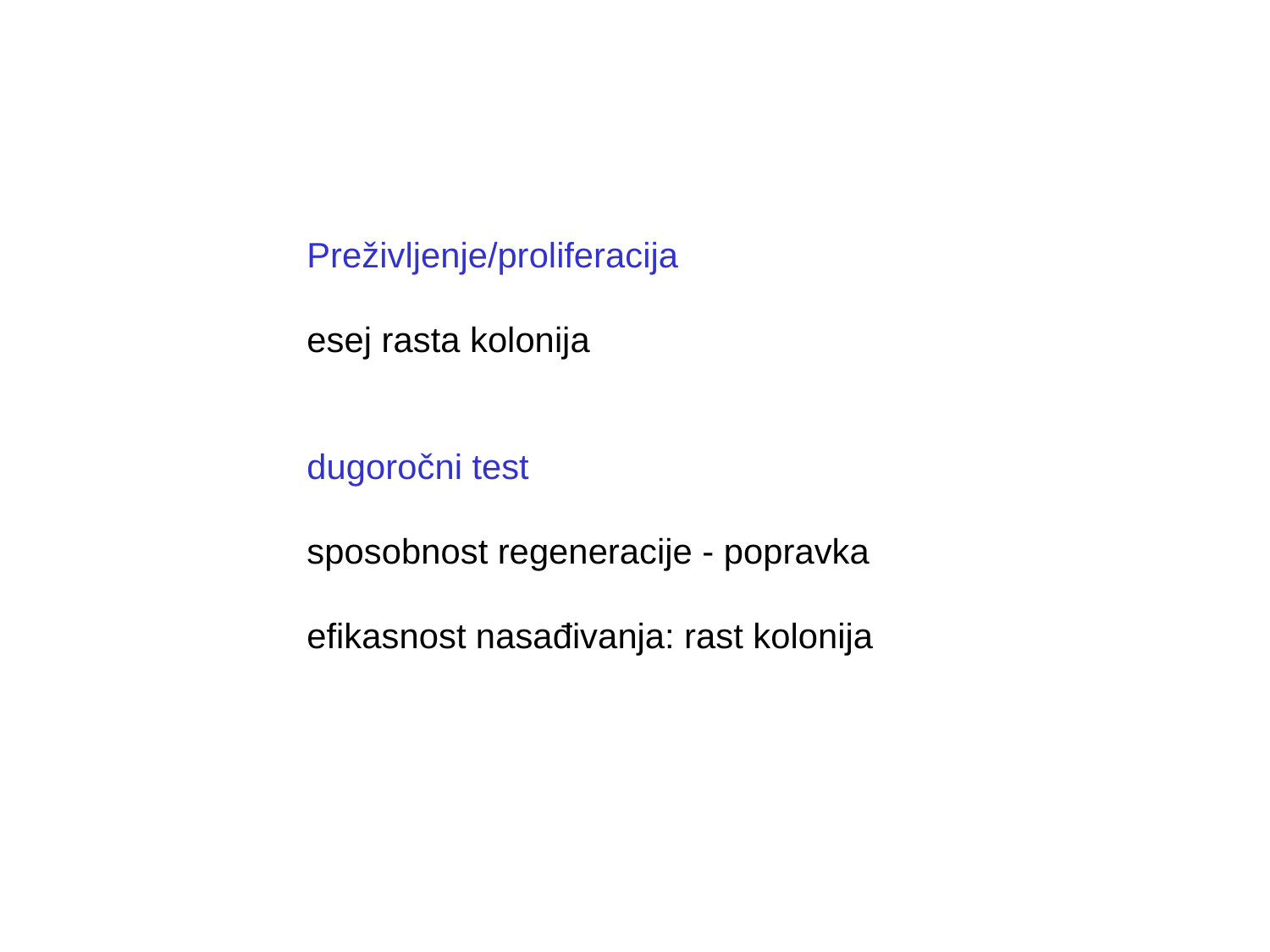

Preživljenje/proliferacija

esej rasta kolonija

dugoročni test

sposobnost regeneracije - popravka

efikasnost nasađivanja: rast kolonija